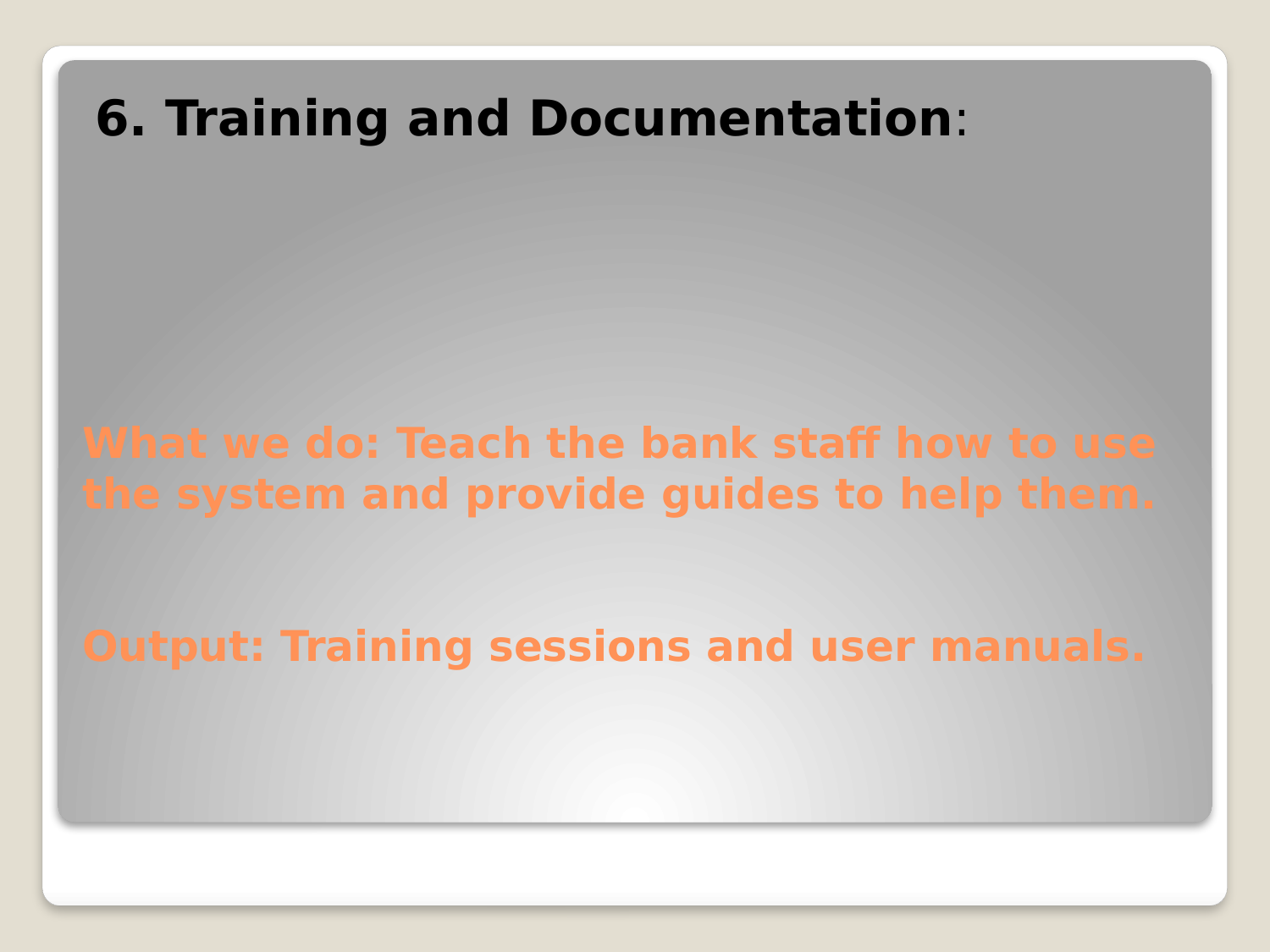

6. Training and Documentation:
# What we do: Teach the bank staff how to use the system and provide guides to help them. Output: Training sessions and user manuals.